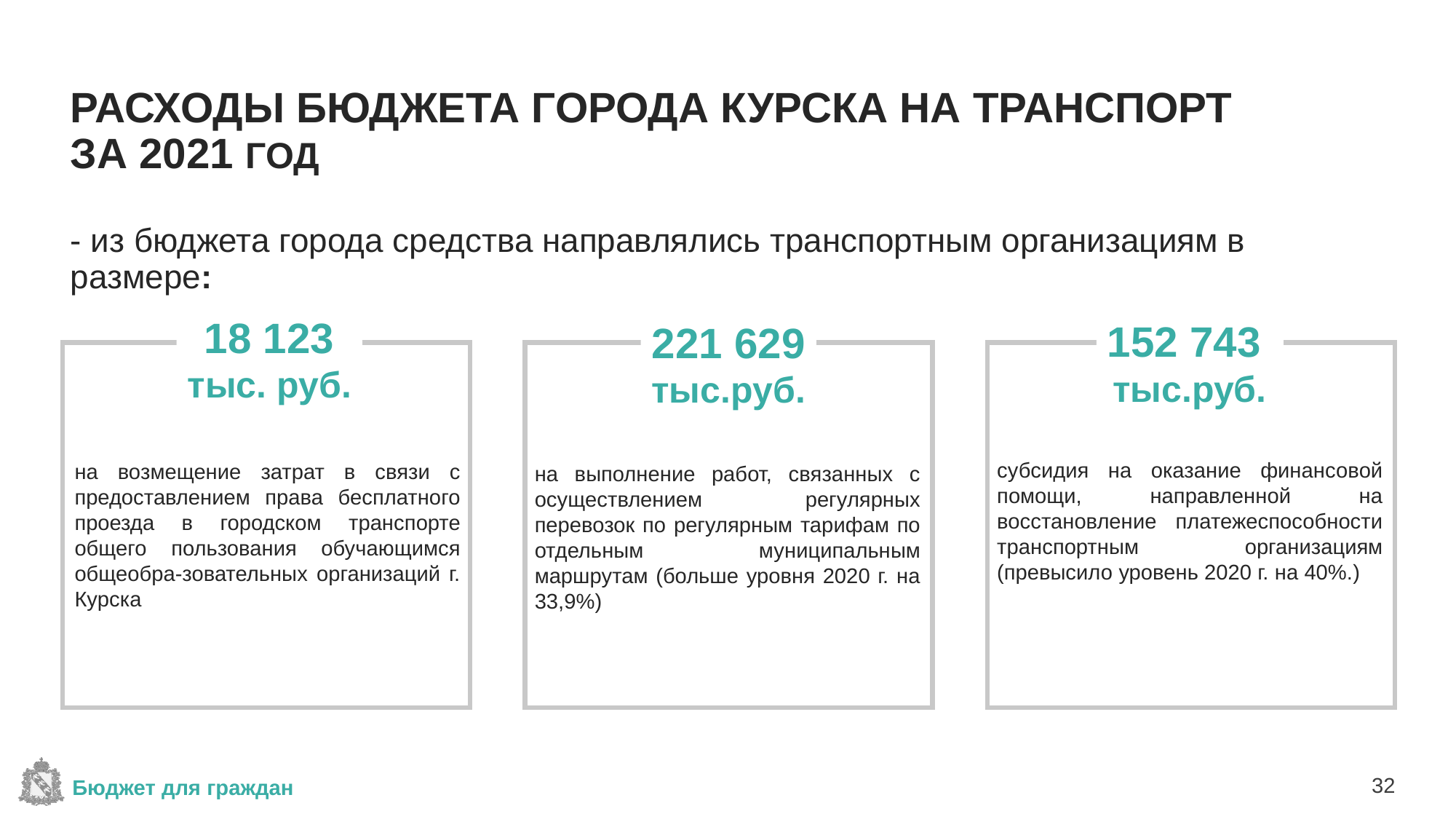

# РАСХОДЫ БЮДЖЕТА ГОРОДА КУРСКА НА ТРАНСПОРТ ЗА 2021 ГОД - из бюджета города средства направлялись транспортным организациям в размере:
18 123
тыс. руб.
152 743
тыс.руб.
221 629
тыс.руб.

субсидия на оказание финансовой помощи, направленной на восстановление платежеспособности транспортным организациям (превысило уровень 2020 г. на 40%.)
на возмещение затрат в связи с предоставлением права бесплатного проезда в городском транспорте общего пользования обучающимся общеобра-зовательных организаций г. Курска
на выполнение работ, связанных с осуществлением регулярных перевозок по регулярным тарифам по отдельным муниципальным маршрутам (больше уровня 2020 г. на 33,9%)